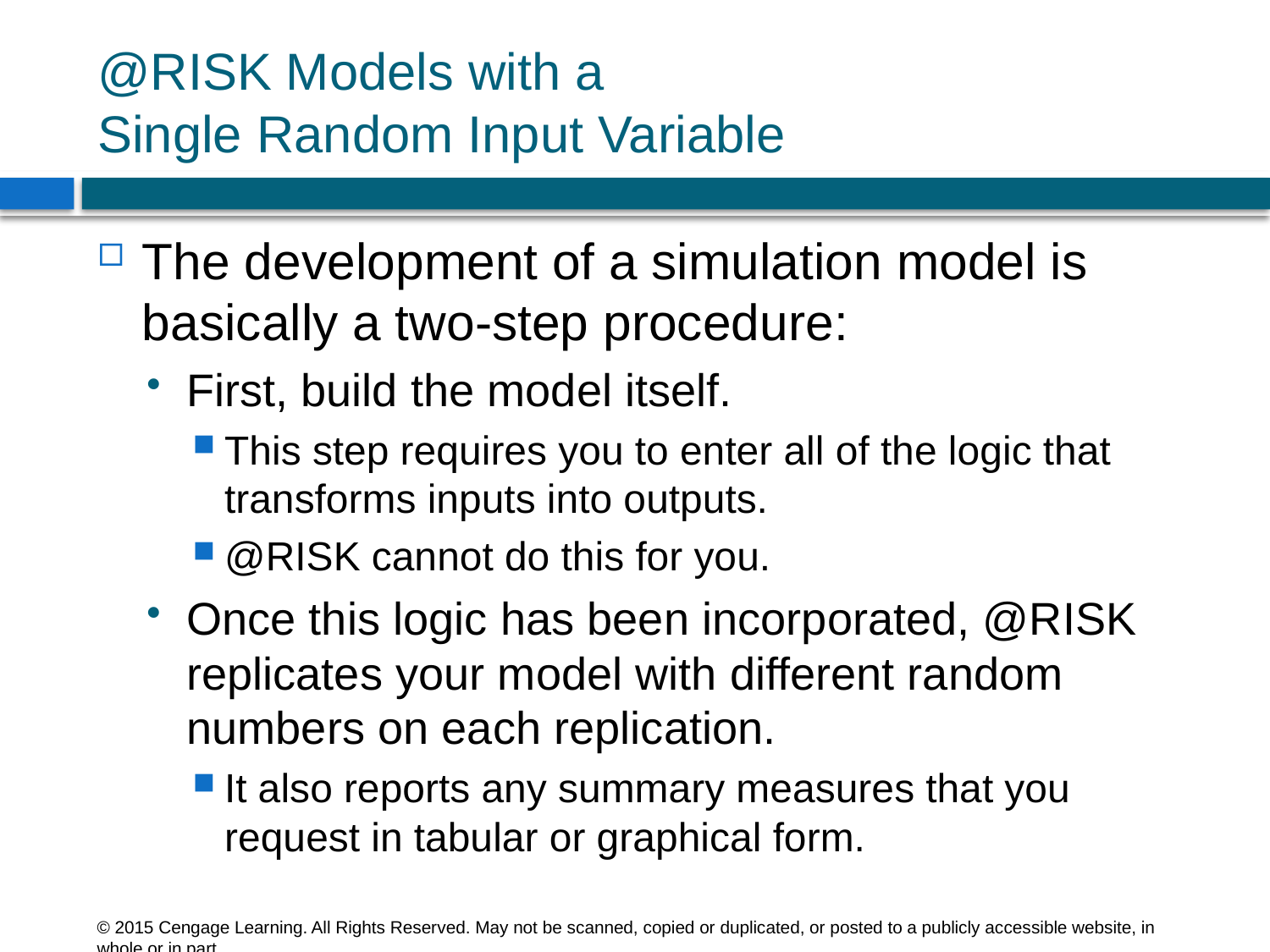

# @RISK Models with a Single Random Input Variable
The development of a simulation model is basically a two-step procedure:
First, build the model itself.
This step requires you to enter all of the logic that transforms inputs into outputs.
@RISK cannot do this for you.
Once this logic has been incorporated, @RISK replicates your model with different random numbers on each replication.
It also reports any summary measures that you request in tabular or graphical form.